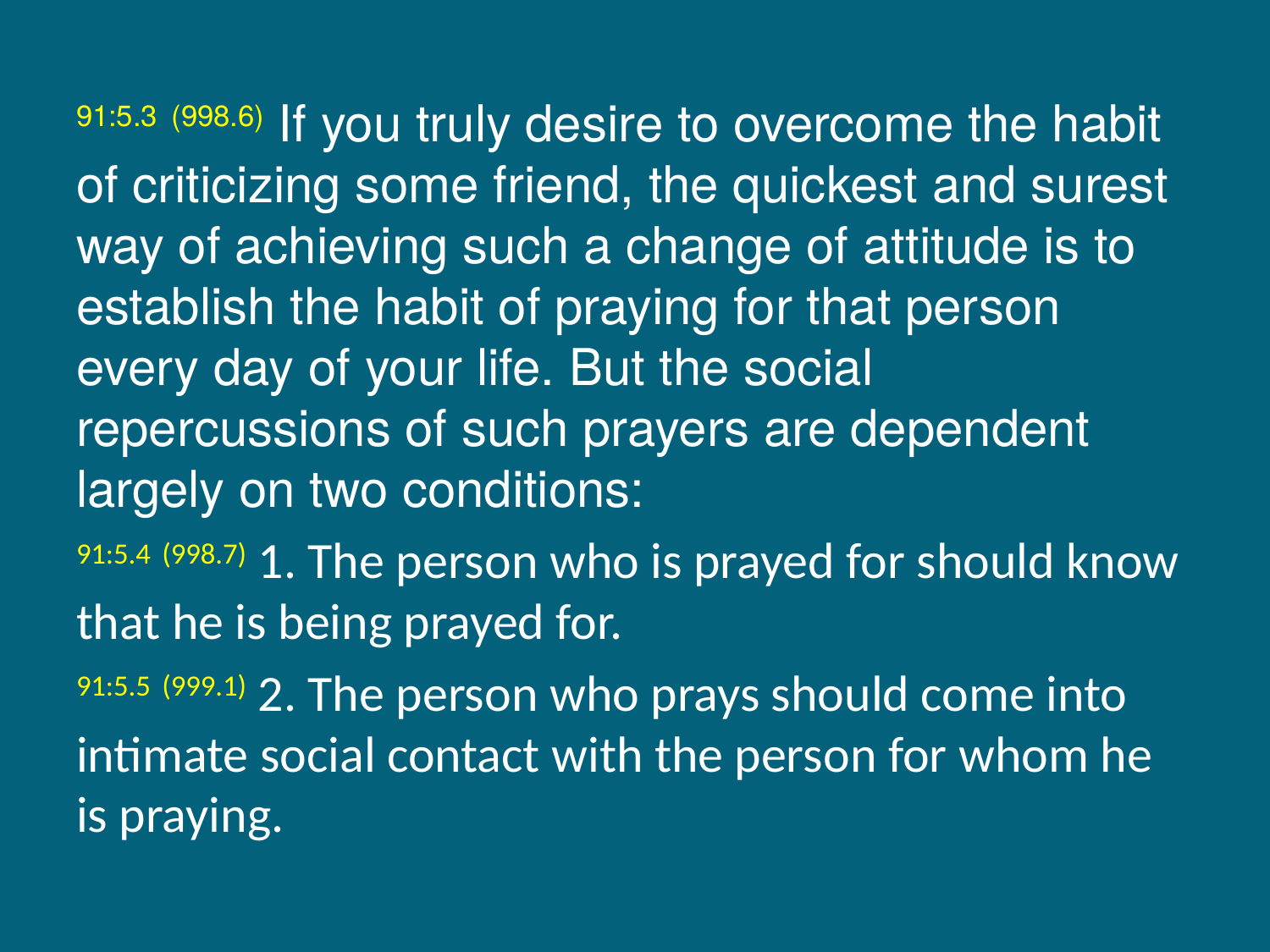

91:5.3 (998.6) If you truly desire to overcome the habit of criticizing some friend, the quickest and surest way of achieving such a change of attitude is to establish the habit of praying for that person every day of your life. But the social repercussions of such prayers are dependent largely on two conditions:
91:5.4 (998.7) 1. The person who is prayed for should know that he is being prayed for.
91:5.5 (999.1) 2. The person who prays should come into intimate social contact with the person for whom he is praying.